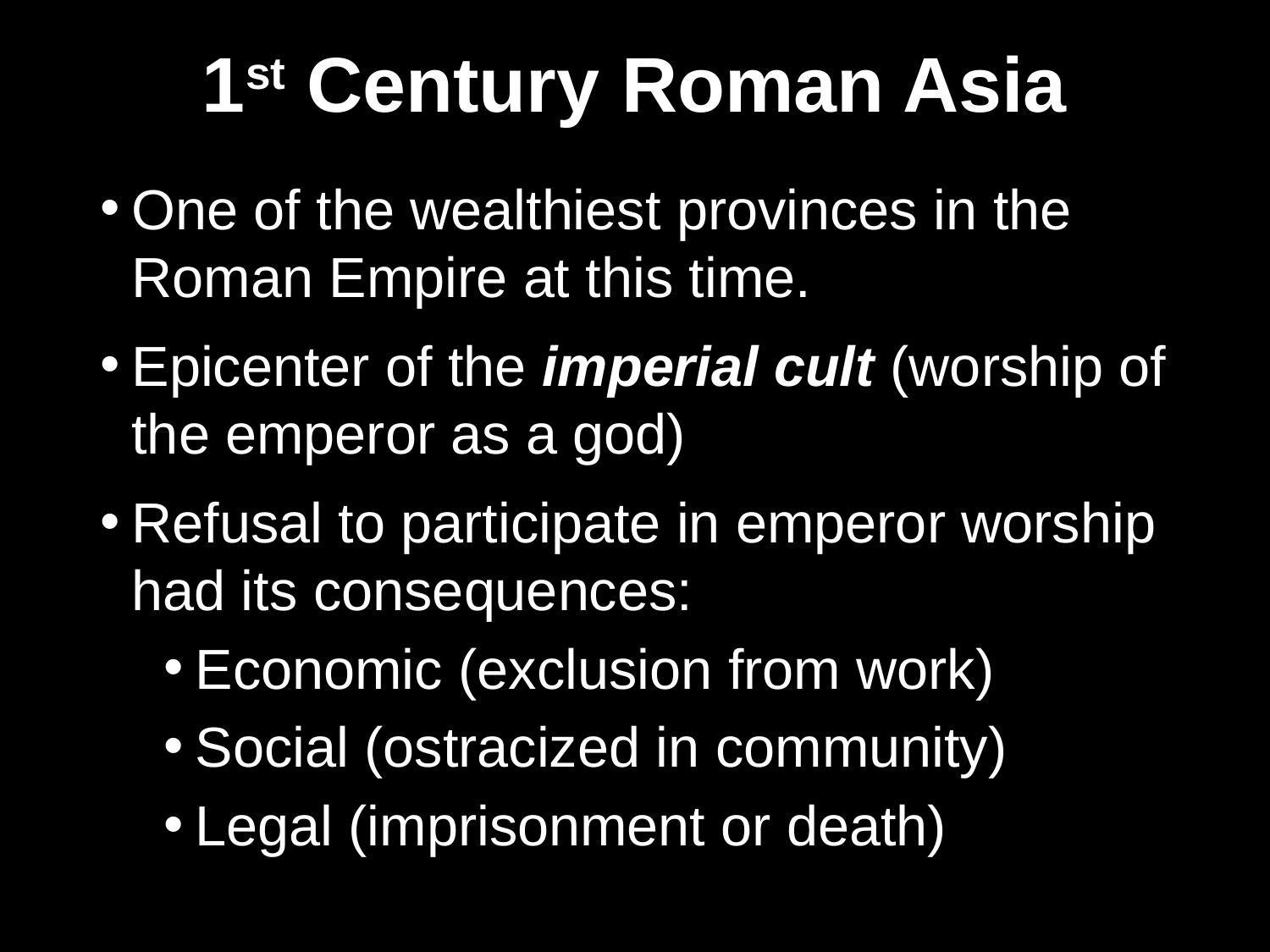

# 1st Century Roman Asia
One of the wealthiest provinces in the Roman Empire at this time.
Epicenter of the imperial cult (worship of the emperor as a god)
Refusal to participate in emperor worship had its consequences:
Economic (exclusion from work)
Social (ostracized in community)
Legal (imprisonment or death)